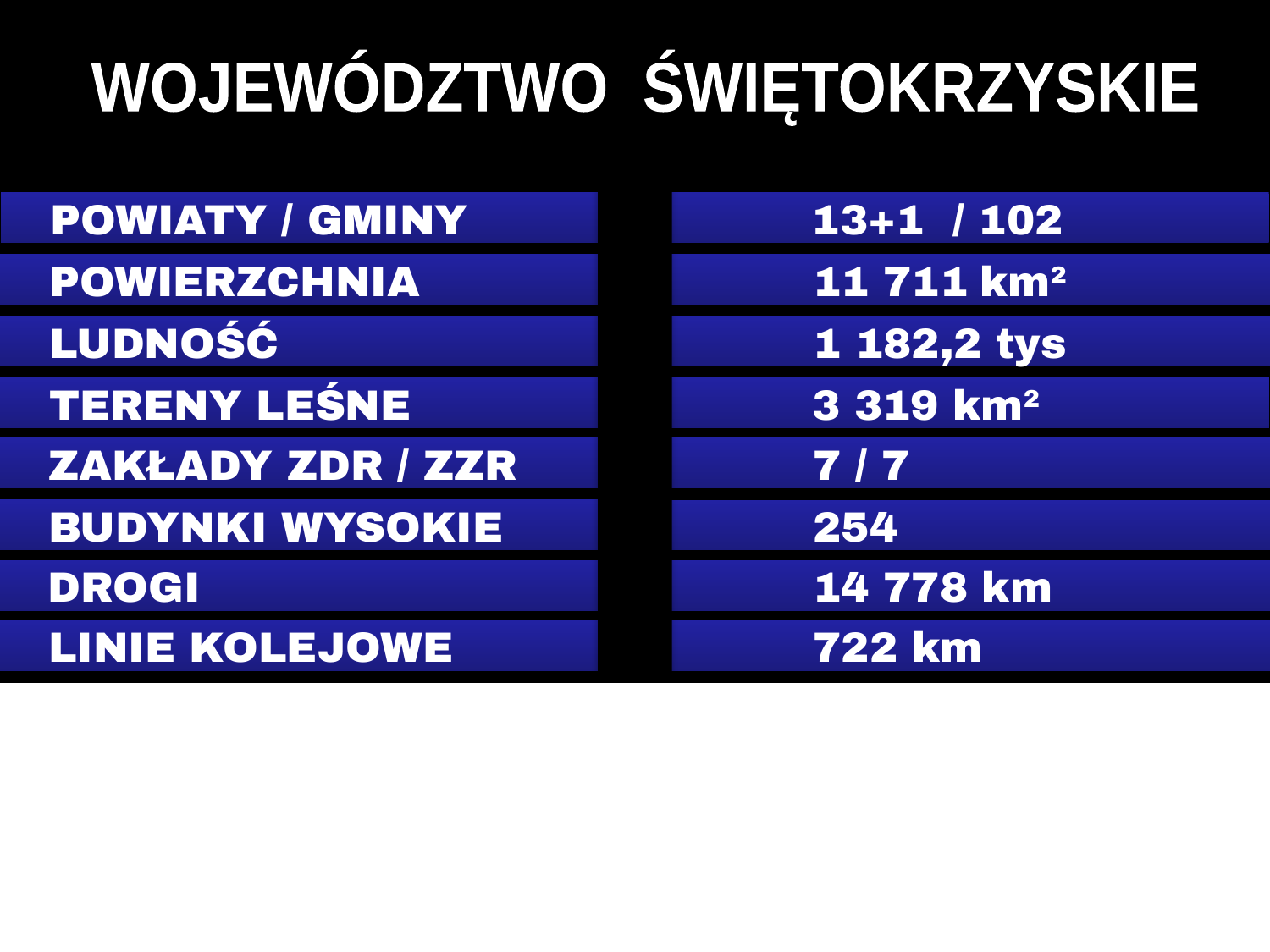

WOJEWÓDZTWO  ŚWIĘTOKRZYSKIE

POWIATY / GMINY
13+1  / 102
POWIERZCHNIA
11 711 km2
LUDNOŚĆ
1 182,2 tys
TERENY LEŚNE
3 319 km2
ZAKŁADY ZDR / ZZR
7 / 7
BUDYNKI WYSOKIE
254
DROGI
14 778 km
LINIE KOLEJOWE
722 km